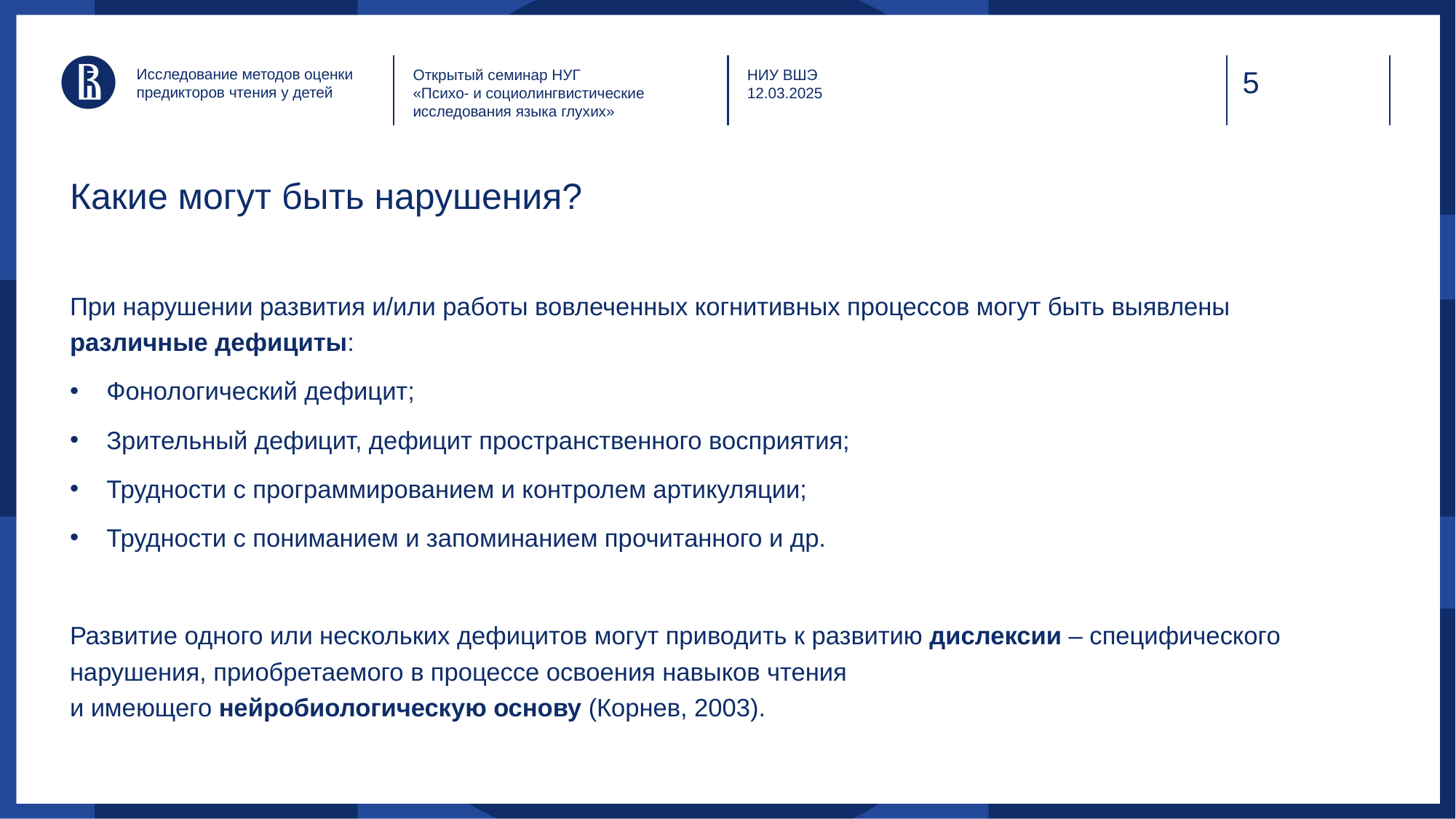

Исследование методов оценки предикторов чтения у детей
Открытый семинар НУГ
«Психо- и социолингвистические исследования языка глухих»
НИУ ВШЭ
12.03.2025
# Какие могут быть нарушения?
При нарушении развития и/или работы вовлеченных когнитивных процессов могут быть выявлены различные дефициты:
Фонологический дефицит;
Зрительный дефицит, дефицит пространственного восприятия;
Трудности с программированием и контролем артикуляции;
Трудности с пониманием и запоминанием прочитанного и др.

Развитие одного или нескольких дефицитов могут приводить к развитию дислексии – специфического нарушения, приобретаемого в процессе освоения навыков чтения
и имеющего нейробиологическую основу (Корнев, 2003).